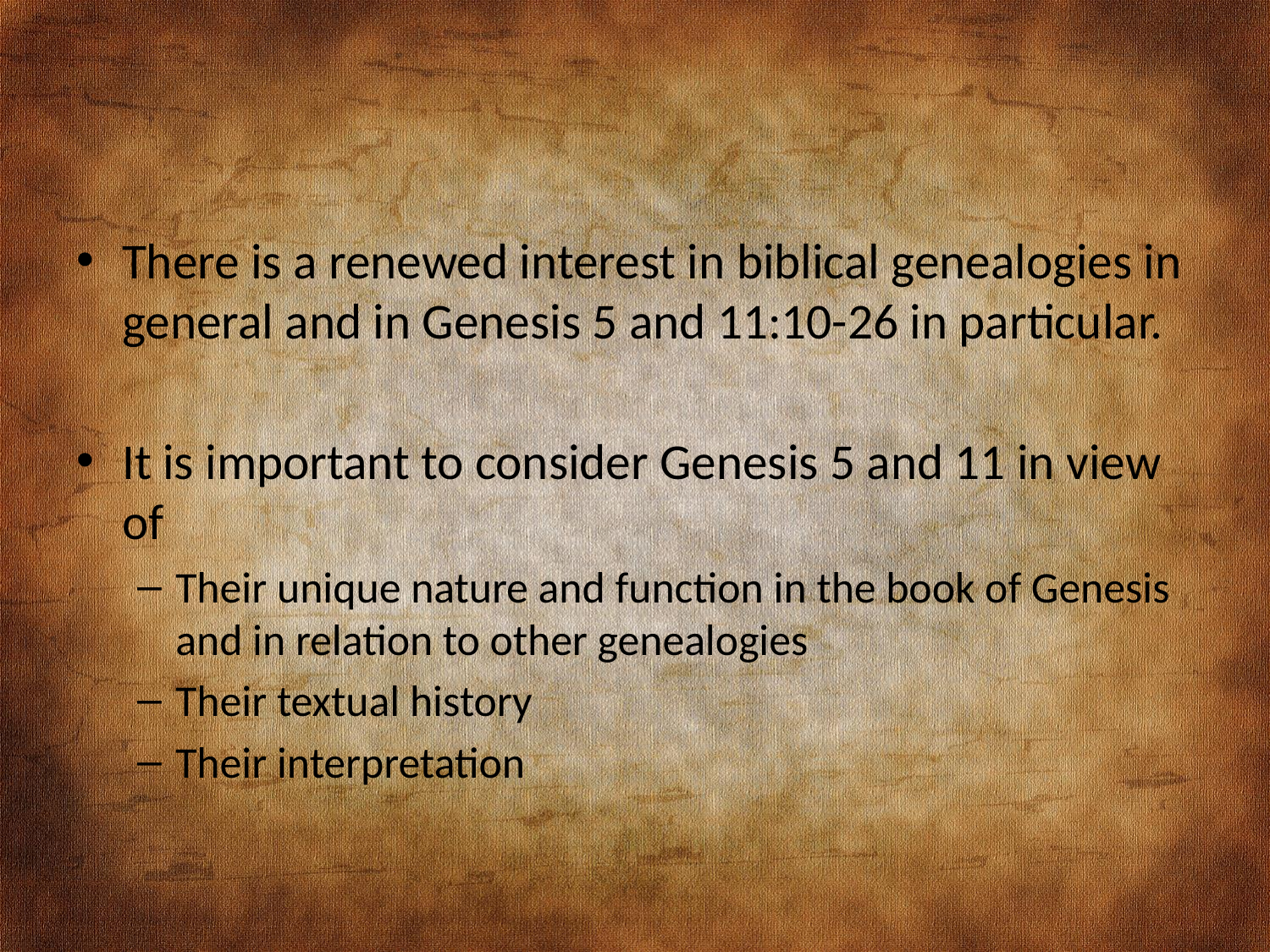

#
There is a renewed interest in biblical genealogies in general and in Genesis 5 and 11:10-26 in particular.

It is important to consider Genesis 5 and 11 in view of
Their unique nature and function in the book of Genesis and in relation to other genealogies
Their textual history
Their interpretation